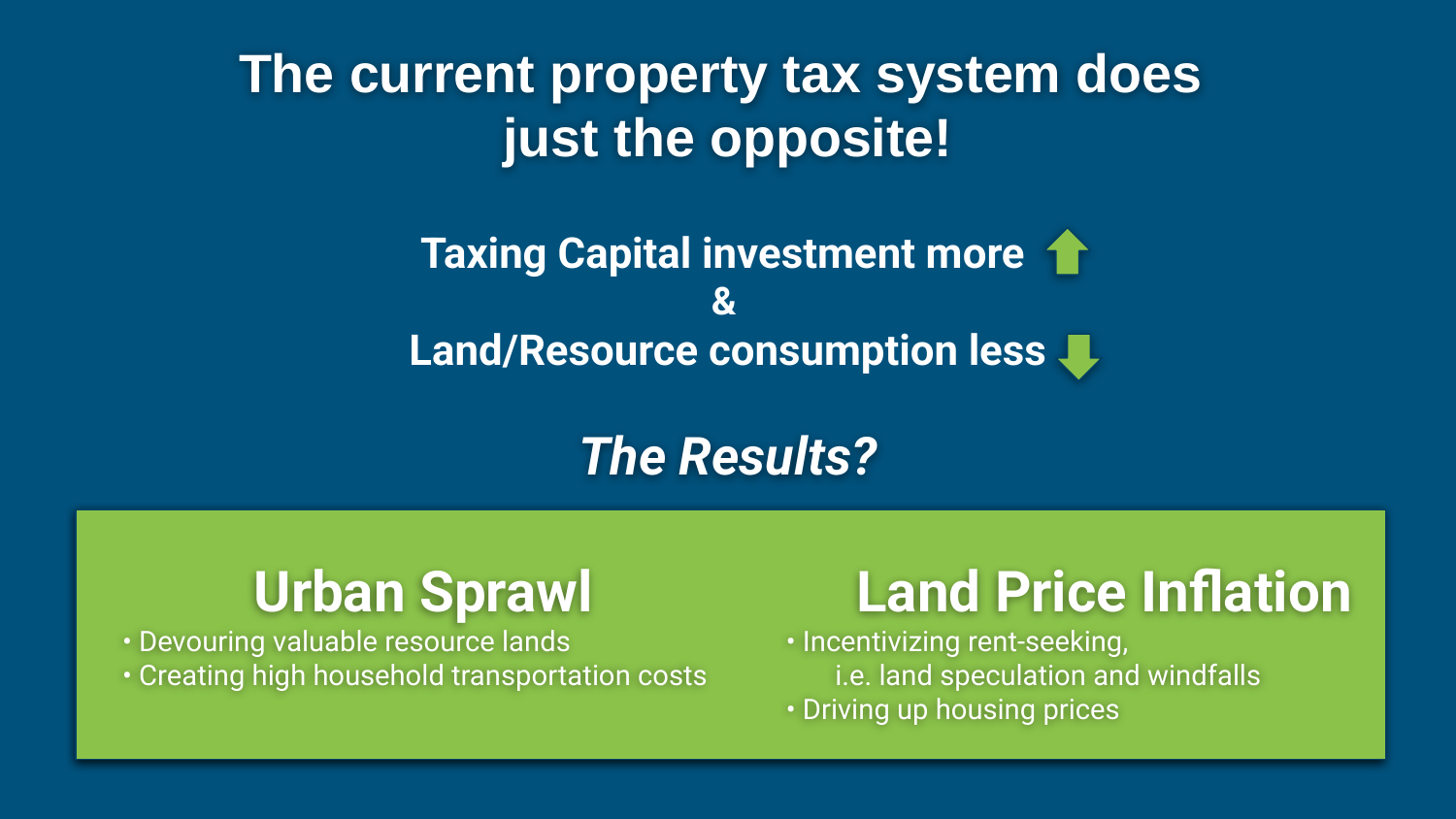

# The current property tax system does
just the opposite!
Taxing Capital investment more
&
Land/Resource consumption less

The Results?

Urban Sprawl
• Devouring valuable resource lands
• Creating high household transportation costs
Land Price Inflation
• Incentivizing rent-seeking,
       i.e. land speculation and windfalls
• Driving up housing prices